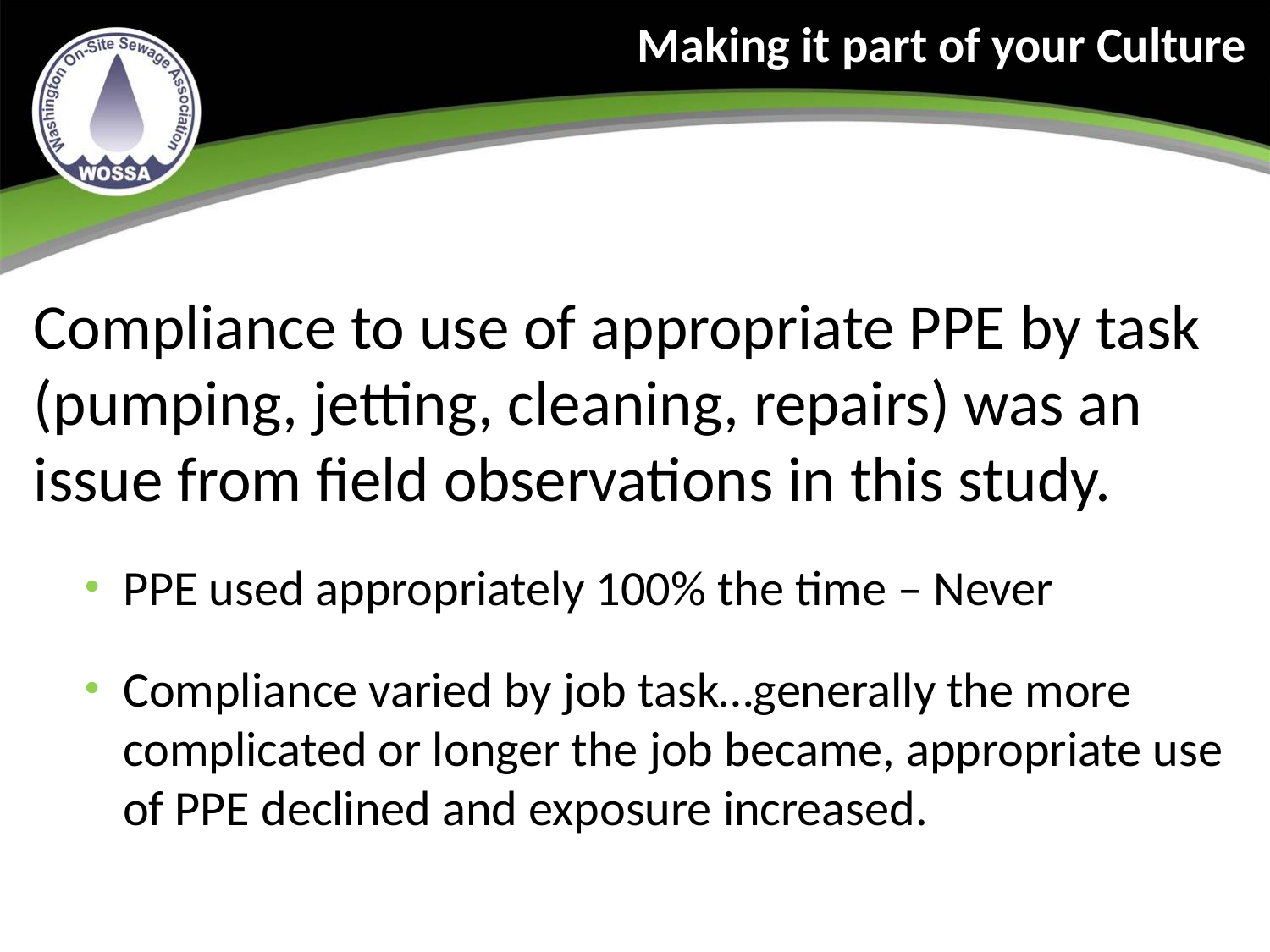

Making it part of your Culture

Compliance to use of appropriate PPE by task (pumping, jetting, cleaning, repairs) was an issue from field observations in this study.

PPE used appropriately 100% the time – Never

Compliance varied by job task…generally the more complicated or longer the job became, appropriate use of PPE declined and exposure increased.